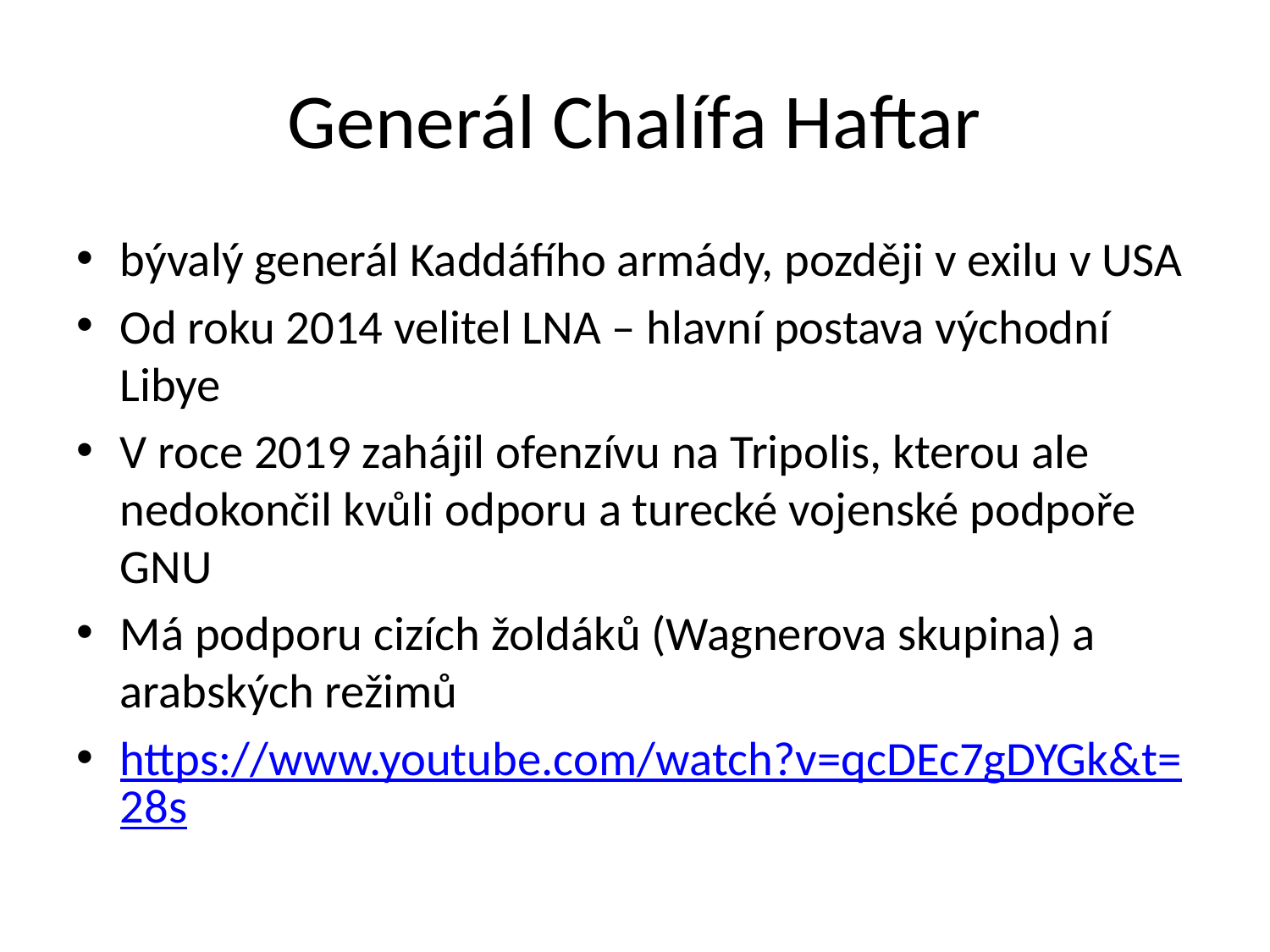

# Generál Chalífa Haftar
bývalý generál Kaddáfího armády, později v exilu v USA
Od roku 2014 velitel LNA – hlavní postava východní Libye
V roce 2019 zahájil ofenzívu na Tripolis, kterou ale nedokončil kvůli odporu a turecké vojenské podpoře GNU
Má podporu cizích žoldáků (Wagnerova skupina) a arabských režimů
https://www.youtube.com/watch?v=qcDEc7gDYGk&t=28s